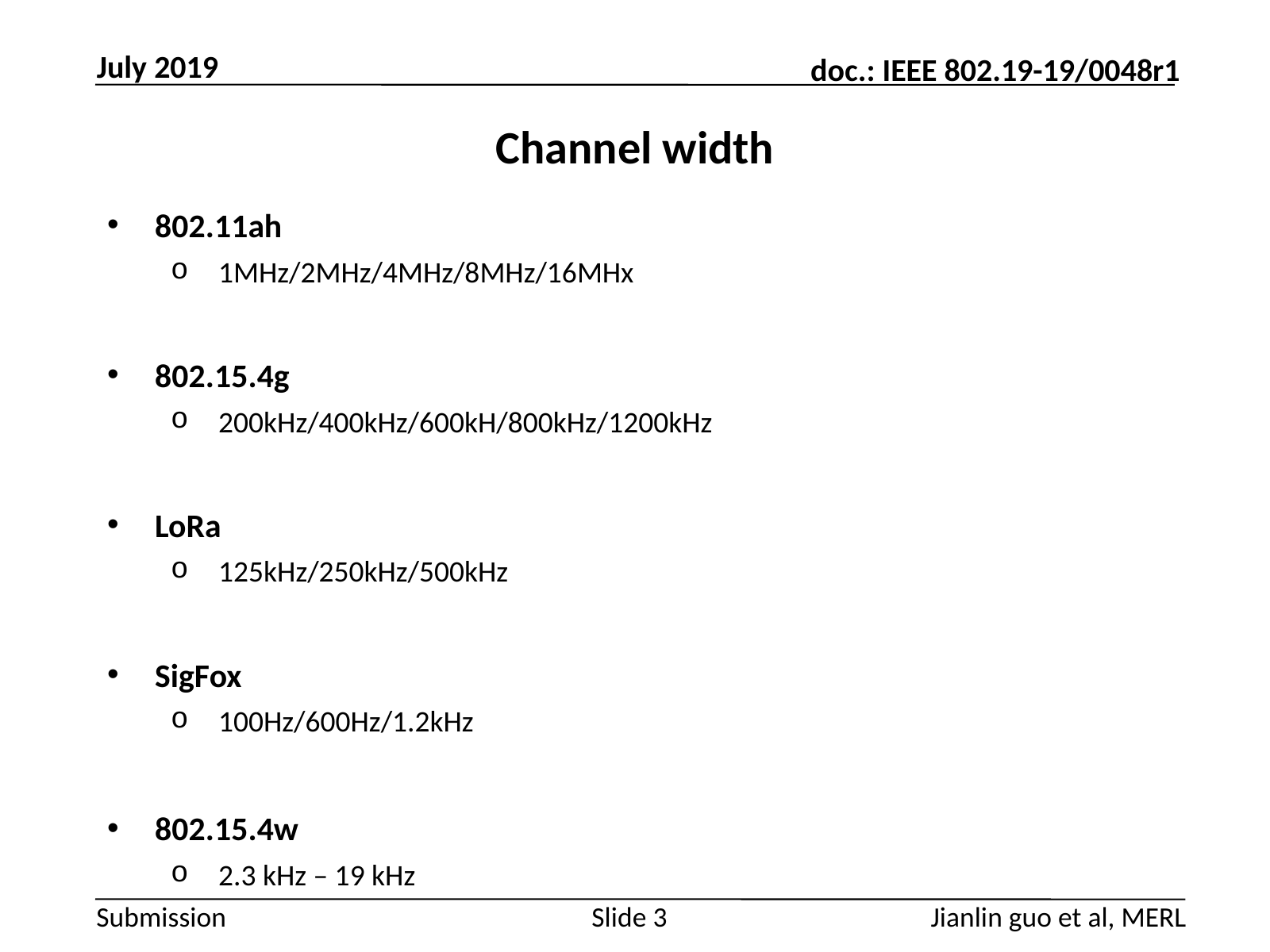

July 2019
# Channel width

802.11ah
1MHz/2MHz/4MHz/8MHz/16MHx

802.15.4g
200kHz/400kHz/600kH/800kHz/1200kHz

LoRa
125kHz/250kHz/500kHz

SigFox
100Hz/600Hz/1.2kHz

802.15.4w
2.3 kHz – 19 kHz

Jianlin guo et al, MERL
Slide 3